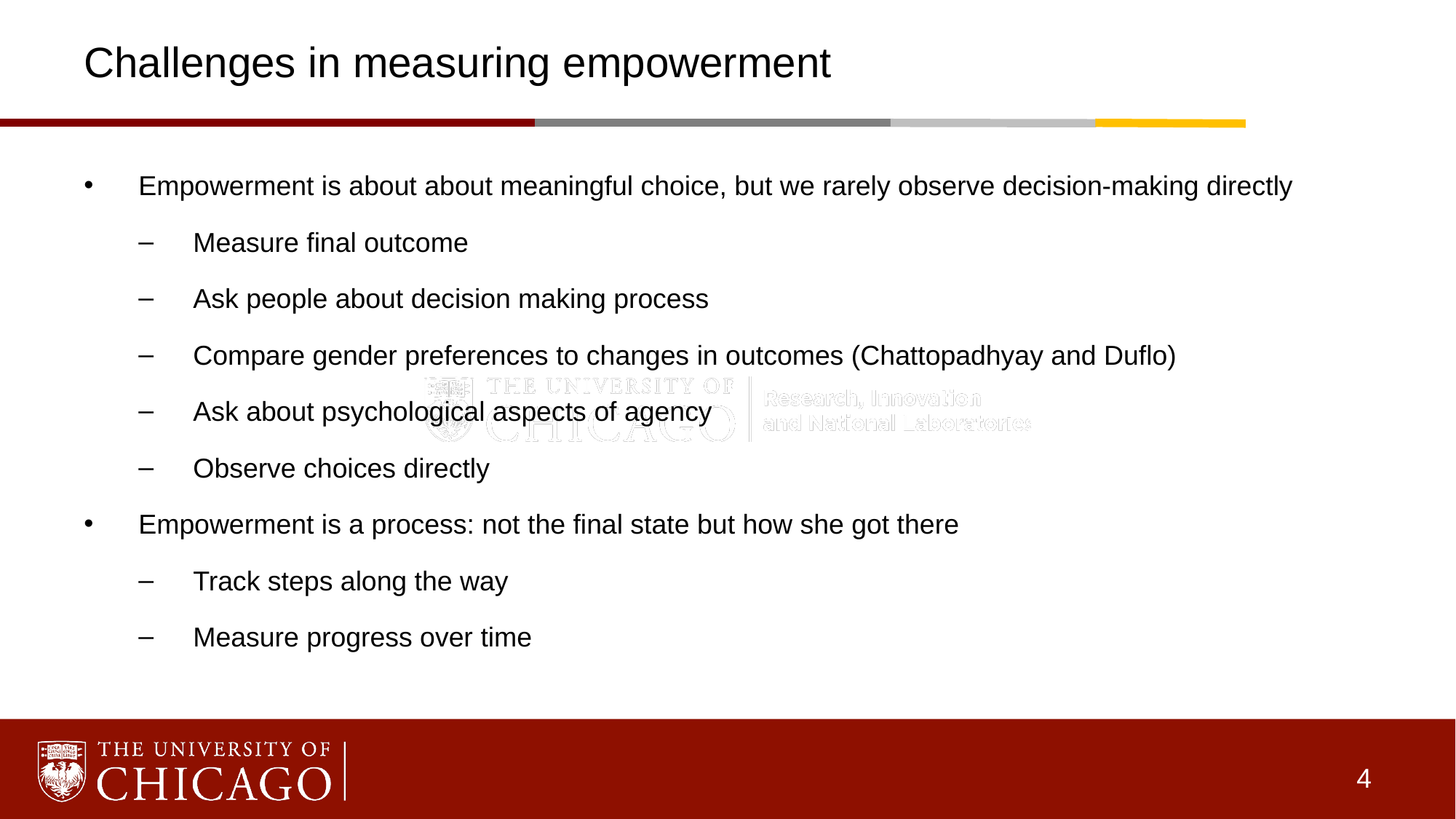

# Challenges in measuring empowerment
Empowerment is about about meaningful choice, but we rarely observe decision-making directly
Measure final outcome
Ask people about decision making process
Compare gender preferences to changes in outcomes (Chattopadhyay and Duflo)
Ask about psychological aspects of agency
Observe choices directly
Empowerment is a process: not the final state but how she got there
Track steps along the way
Measure progress over time